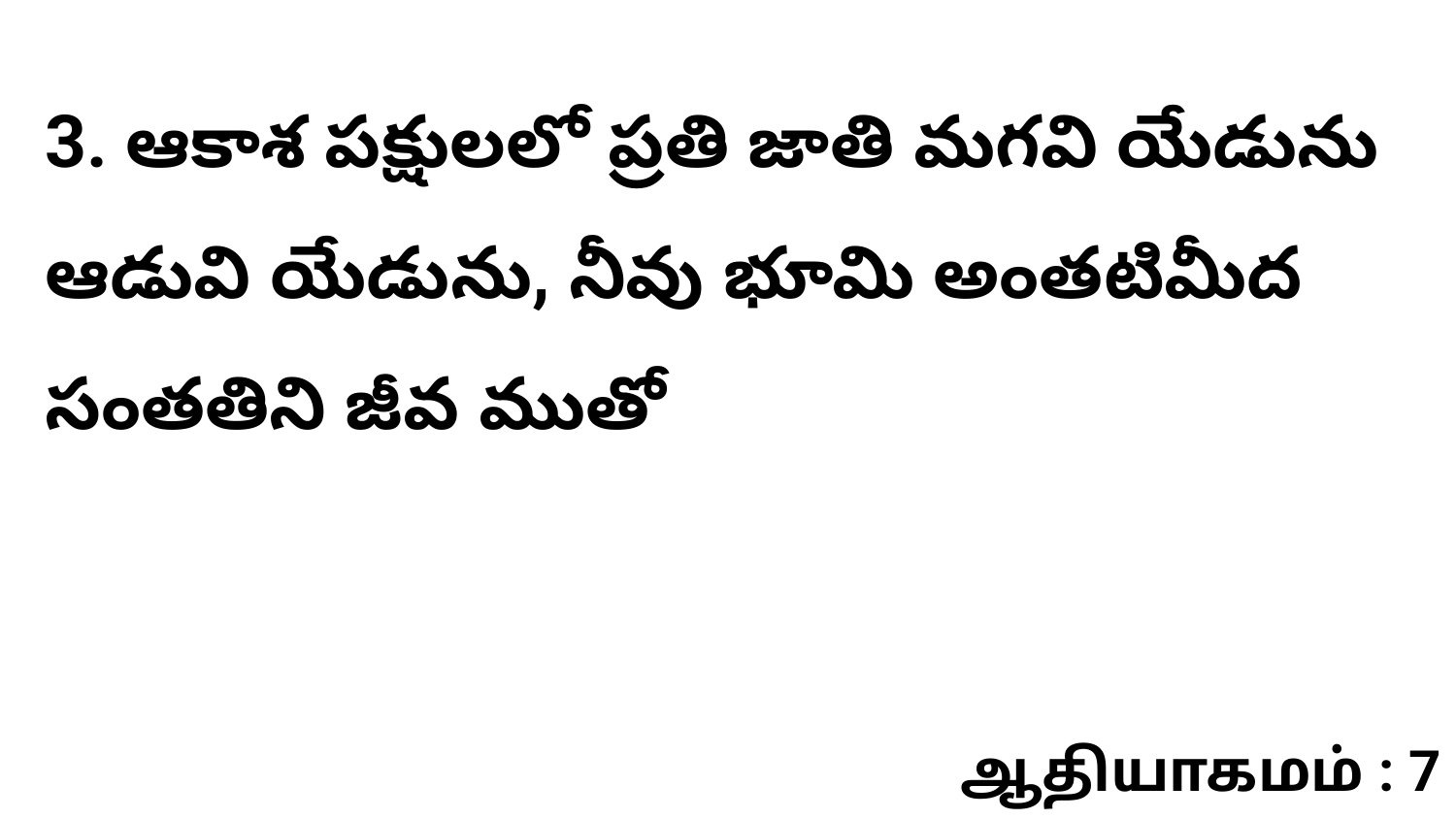

3. ఆకాశ పక్షులలో ప్రతి జాతి మగవి యేడును ఆడువి యేడును, నీవు భూమి అంతటిమీద సంతతిని జీవ ముతో
ஆதியாகமம் : 7